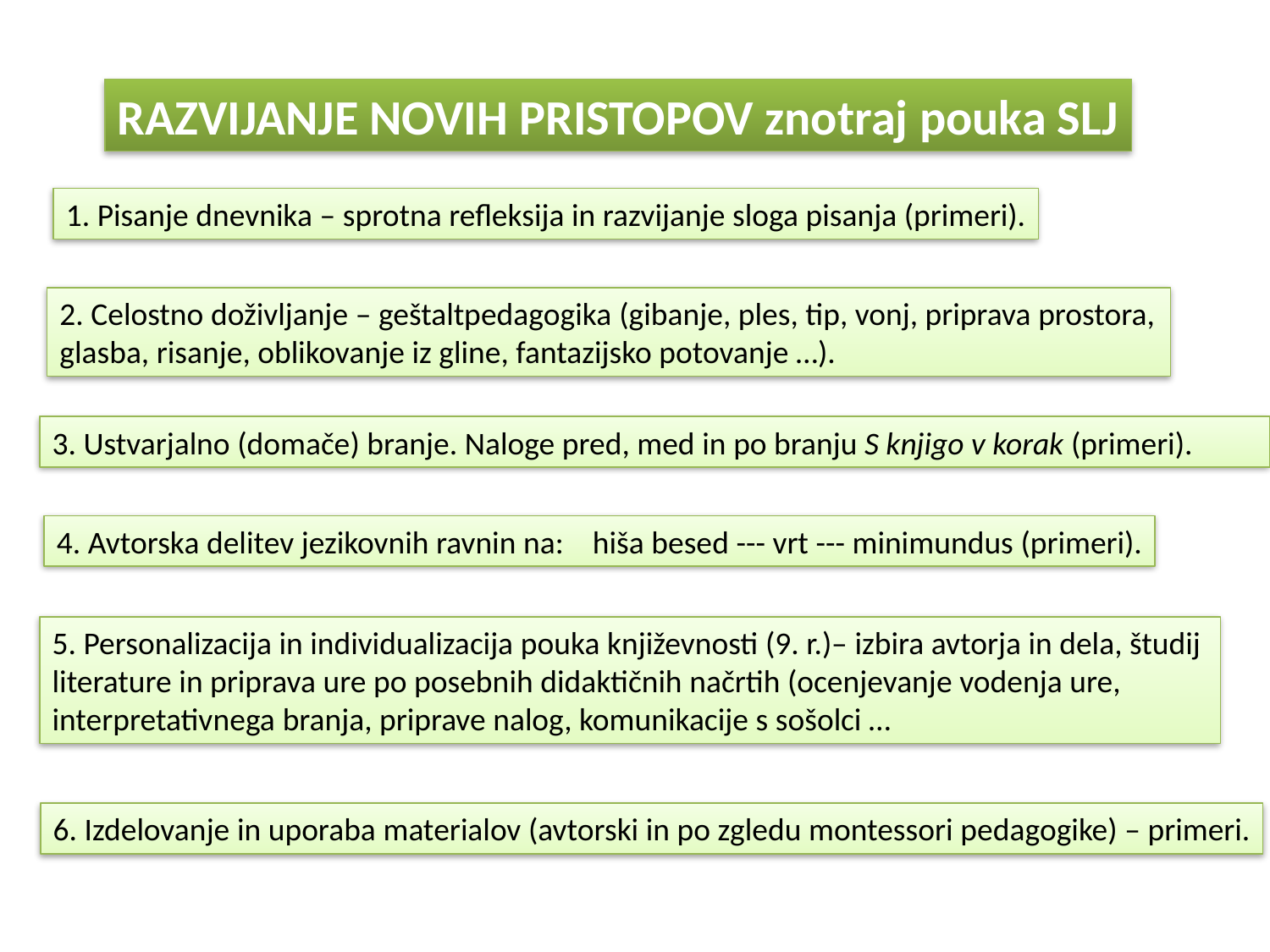

RAZVIJANJE NOVIH PRISTOPOV znotraj pouka SLJ
1. Pisanje dnevnika – sprotna refleksija in razvijanje sloga pisanja (primeri).
2. Celostno doživljanje – geštaltpedagogika (gibanje, ples, tip, vonj, priprava prostora, glasba, risanje, oblikovanje iz gline, fantazijsko potovanje …).
3. Ustvarjalno (domače) branje. Naloge pred, med in po branju S knjigo v korak (primeri).
4. Avtorska delitev jezikovnih ravnin na:    hiša besed --- vrt --- minimundus (primeri).
5. Personalizacija in individualizacija pouka književnosti (9. r.)– izbira avtorja in dela, študij literature in priprava ure po posebnih didaktičnih načrtih (ocenjevanje vodenja ure, interpretativnega branja, priprave nalog, komunikacije s sošolci …
6. Izdelovanje in uporaba materialov (avtorski in po zgledu montessori pedagogike) – primeri.